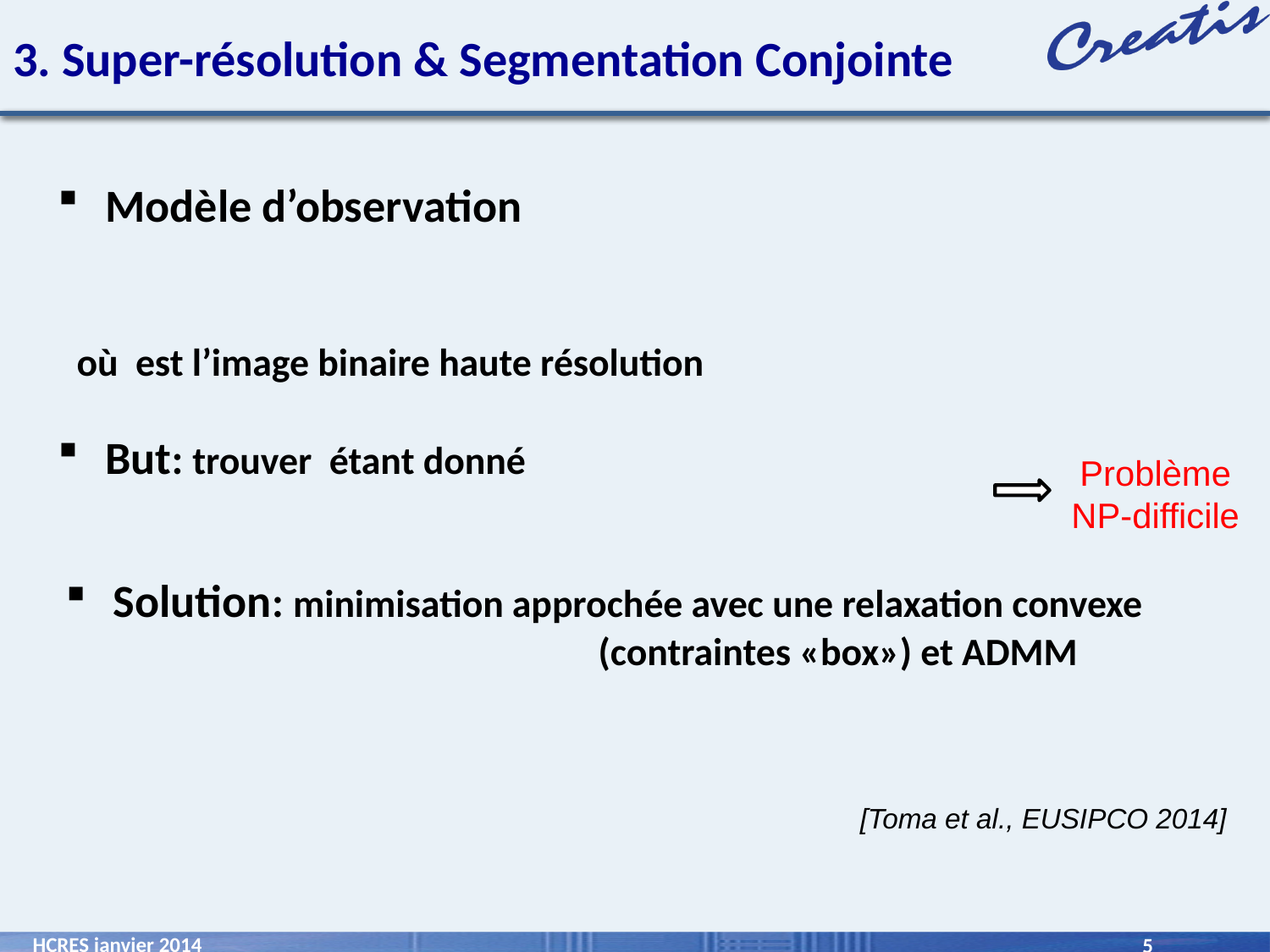

# 3. Super-résolution & Segmentation Conjointe
Modèle d’observation

  où  est l’image binaire haute résolution

But: trouver  étant donné

Solution: minimisation approchée avec une relaxation convexe   	   		            (contraintes «box») et ADMM

Problème
NP-difficile

[Toma et al., EUSIPCO 2014]